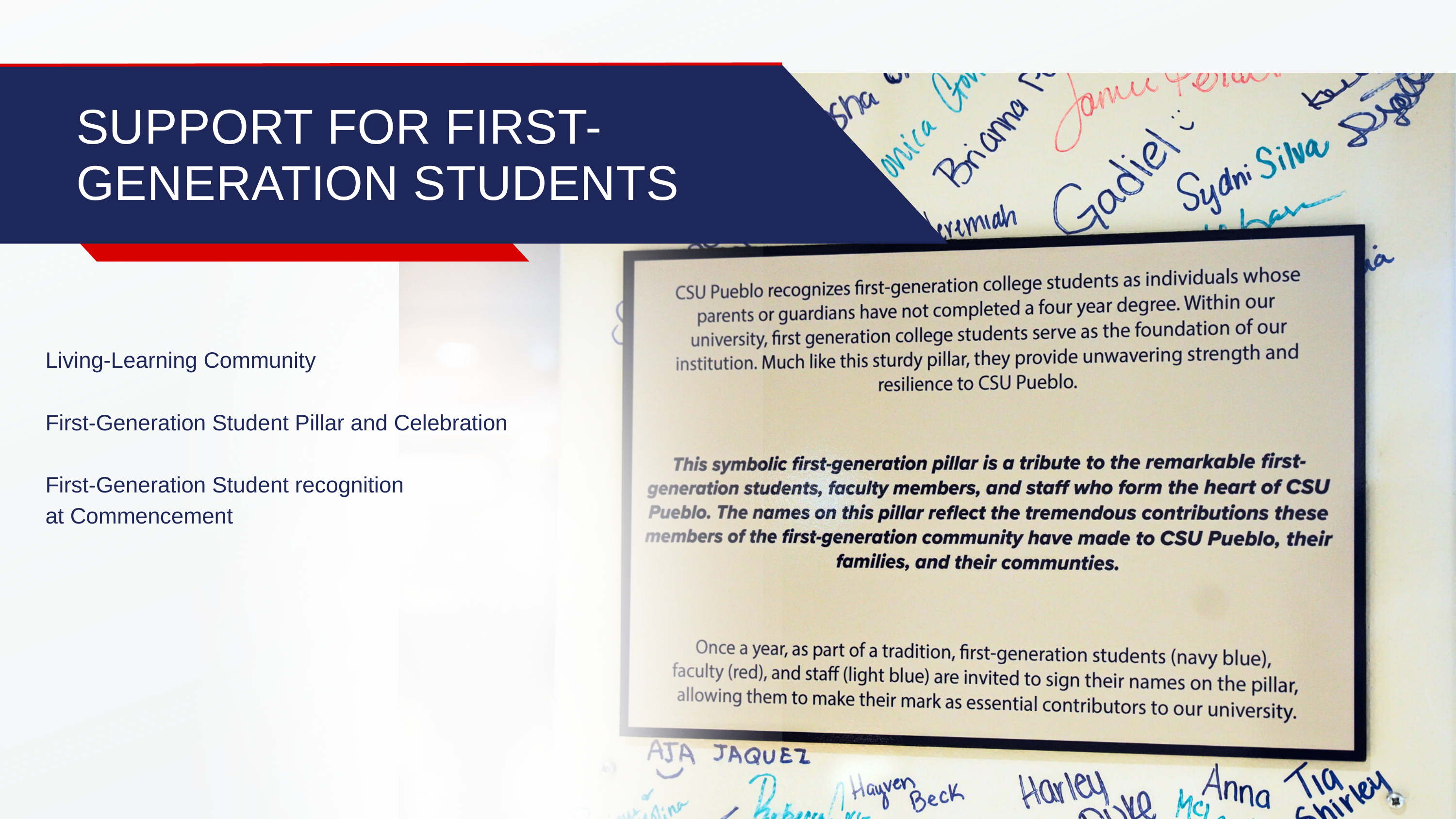

SUPPORT FOR FIRST-GENERATION STUDENTS

Living-Learning Community

First-Generation Student Pillar and Celebration

First-Generation Student recognition
at Commencement